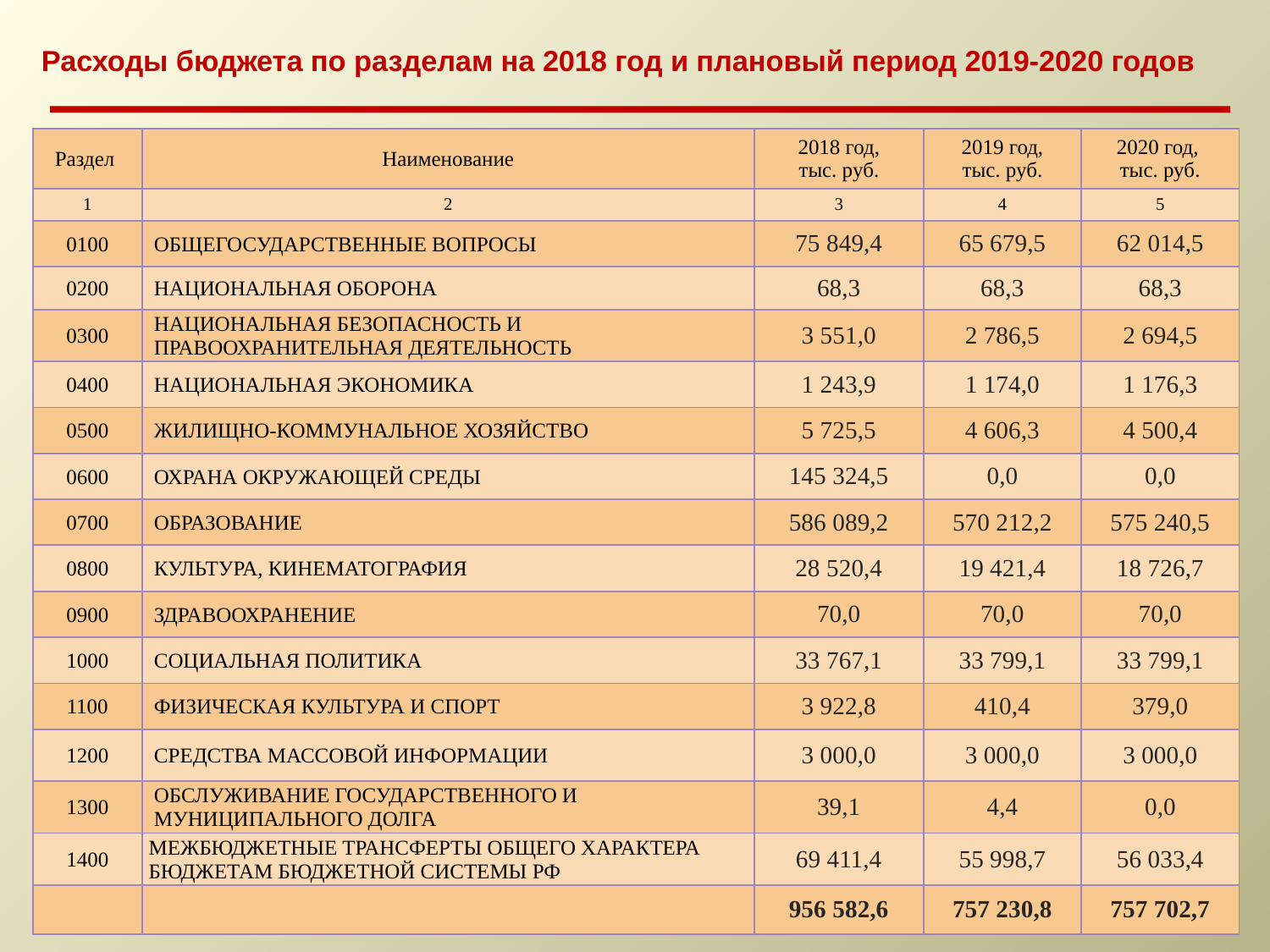

Расходы бюджета по разделам на 2018 год и плановый период 2019-2020 годов

| Раздел | Наименование | 2018 год, тыс. руб. | 2019 год, тыс. руб. | 2020 год, тыс. руб. |
| --- | --- | --- | --- | --- |
| 1 | 2 | 3 | 4 | 5 |
| 0100 | ОБЩЕГОСУДАРСТВЕННЫЕ ВОПРОСЫ | 75 849,4 | 65 679,5 | 62 014,5 |
| 0200 | НАЦИОНАЛЬНАЯ ОБОРОНА | 68,3 | 68,3 | 68,3 |
| 0300 | НАЦИОНАЛЬНАЯ БЕЗОПАСНОСТЬ И ПРАВООХРАНИТЕЛЬНАЯ ДЕЯТЕЛЬНОСТЬ | 3 551,0 | 2 786,5 | 2 694,5 |
| 0400 | НАЦИОНАЛЬНАЯ ЭКОНОМИКА | 1 243,9 | 1 174,0 | 1 176,3 |
| 0500 | ЖИЛИЩНО-КОММУНАЛЬНОЕ ХОЗЯЙСТВО | 5 725,5 | 4 606,3 | 4 500,4 |
| 0600 | ОХРАНА ОКРУЖАЮЩЕЙ СРЕДЫ | 145 324,5 | 0,0 | 0,0 |
| 0700 | ОБРАЗОВАНИЕ | 586 089,2 | 570 212,2 | 575 240,5 |
| 0800 | КУЛЬТУРА, КИНЕМАТОГРАФИЯ | 28 520,4 | 19 421,4 | 18 726,7 |
| 0900 | Здравоохранение | 70,0 | 70,0 | 70,0 |
| 1000 | СОЦИАЛЬНАЯ ПОЛИТИКА | 33 767,1 | 33 799,1 | 33 799,1 |
| 1100 | ФИЗИЧЕСКАЯ КУЛЬТУРА И СПОРТ | 3 922,8 | 410,4 | 379,0 |
| 1200 | СРЕДСТВА МАССОВОЙ ИНФОРМАЦИИ | 3 000,0 | 3 000,0 | 3 000,0 |
| 1300 | ОБСЛУЖИВАНИЕ ГОСУДАРСТВЕННОГО И МУНИЦИПАЛЬНОГО ДОЛГА | 39,1 | 4,4 | 0,0 |
| 1400 | МЕЖБЮДЖЕТНЫЕ ТРАНСФЕРТЫ ОБЩЕГО ХАРАКТЕРА БЮДЖЕТАМ БЮДЖЕТНОЙ СИСТЕМЫ РФ | 69 411,4 | 55 998,7 | 56 033,4 |
|  |  | 956 582,6 | 757 230,8 | 757 702,7 |